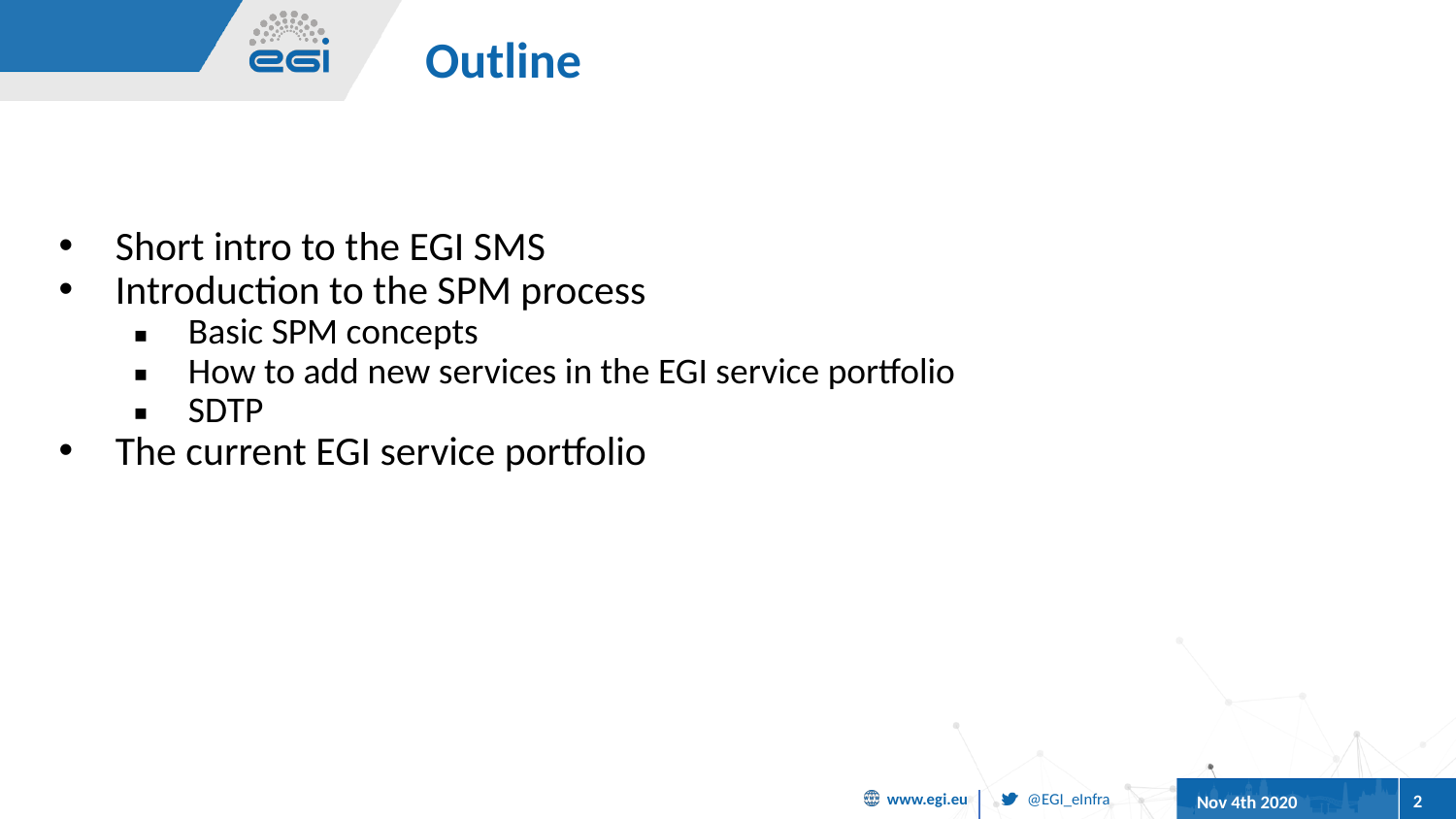

# Outline

Short intro to the EGI SMS
Introduction to the SPM process
Basic SPM concepts
How to add new services in the EGI service portfolio
SDTP
The current EGI service portfolio